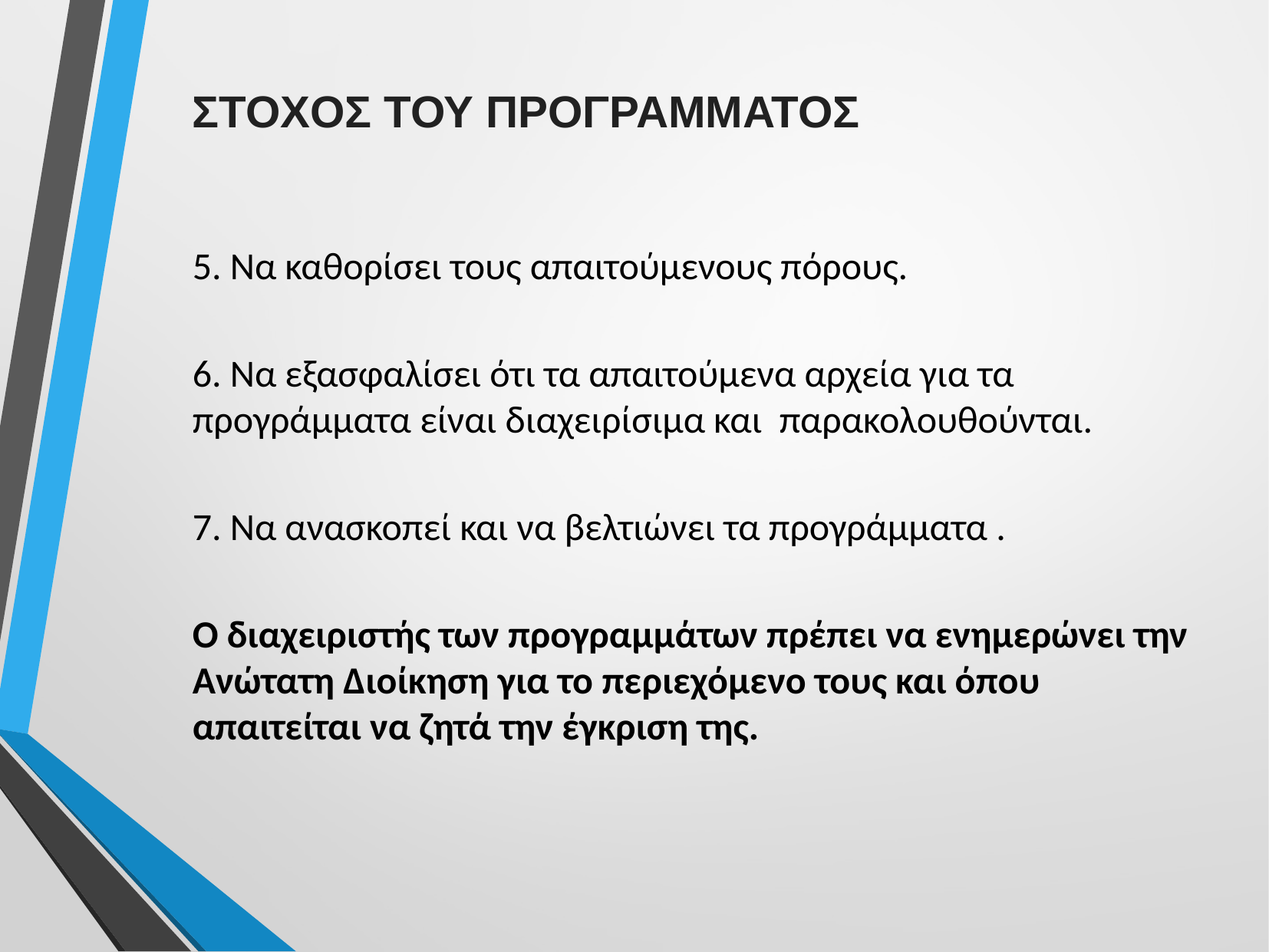

ΣΤΟΧΟΣ ΤΟΥ ΠΡΟΓΡΑΜΜΑΤΟΣ
5. Να καθορίσει τους απαιτούμενους πόρους.

6. Να εξασφαλίσει ότι τα απαιτούμενα αρχεία για τα προγράμματα είναι διαχειρίσιμα και  παρακολουθούνται.

7. Να ανασκοπεί και να βελτιώνει τα προγράμματα .

Ο διαχειριστής των προγραμμάτων πρέπει να ενημερώνει την Ανώτατη Διοίκηση για το περιεχόμενο τους και όπου απαιτείται να ζητά την έγκριση της.